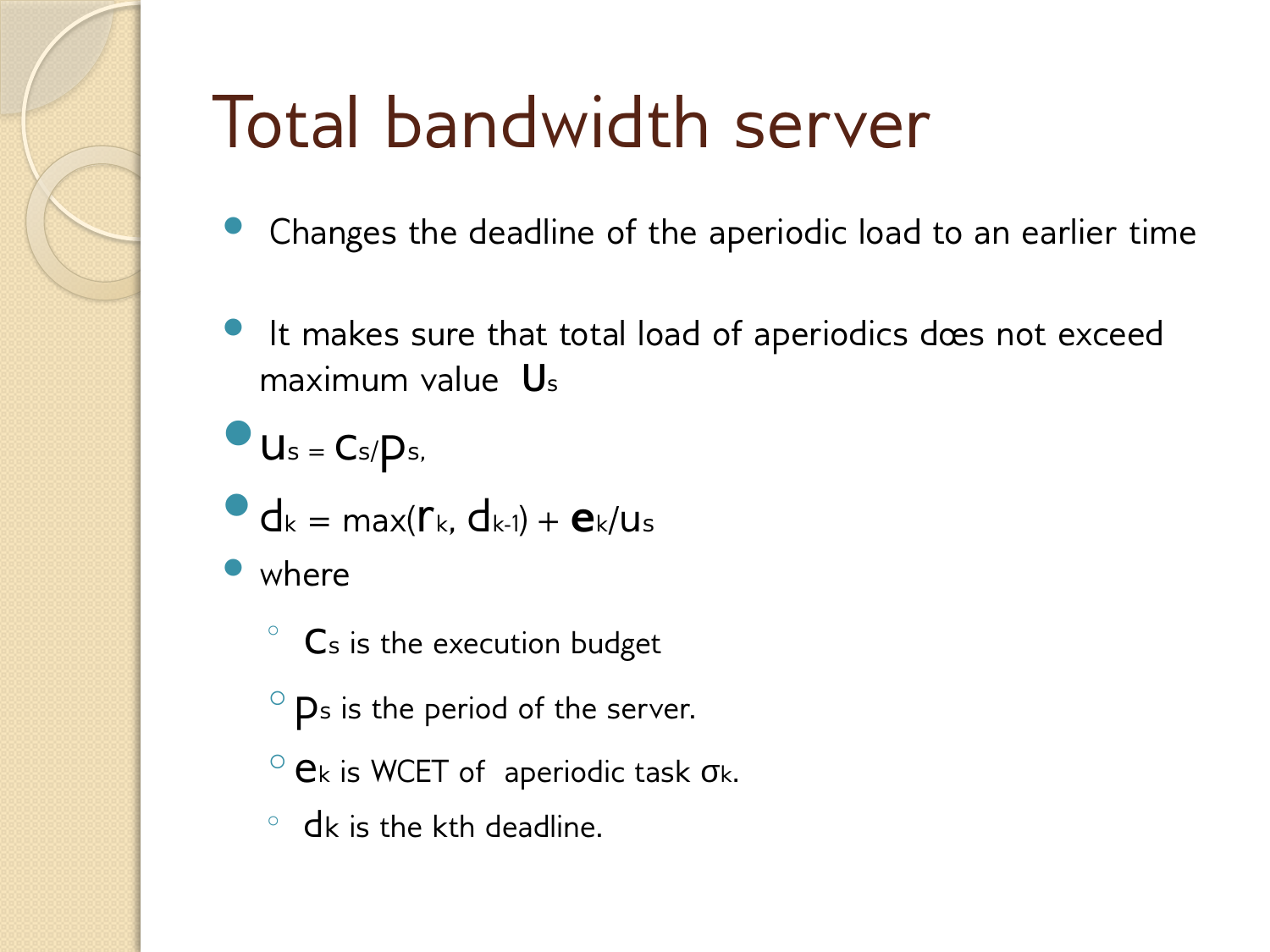

# Total bandwidth server
 Changes the deadline of the aperiodic load to an earlier time

 It makes sure that total load of aperiodics does not exceed maximum value  Us
us = cs/ps,
dk = max(rk, dk-1) + ek/us
where
 cs is the execution budget
ps is the period of the server.
ek is WCET of  aperiodic task σk.
 dk is the kth deadline.